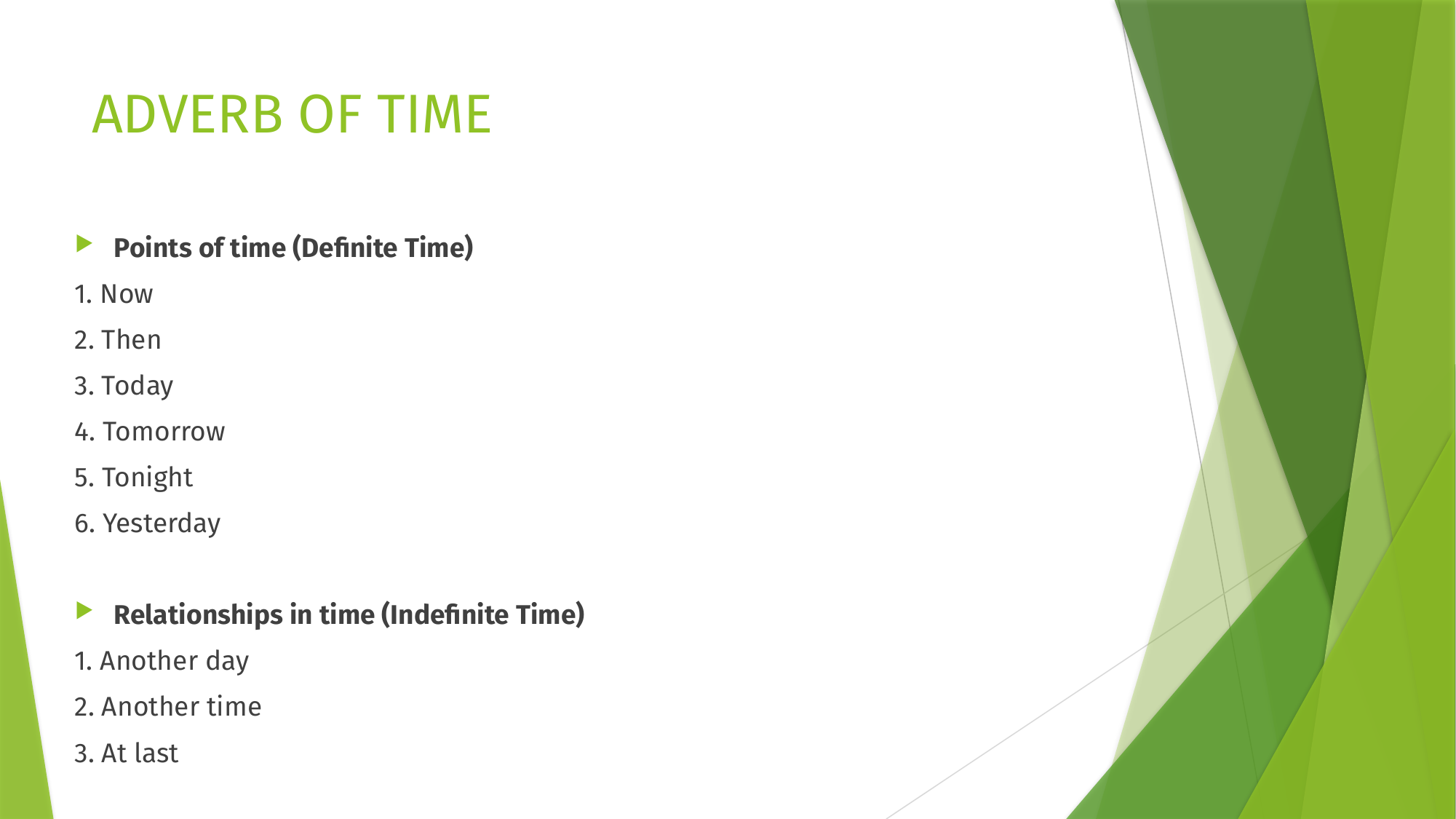

# ADVERB OF TIME
Points of time (Definite Time)
1. Now
2. Then
3. Today
4. Tomorrow
5. Tonight
6. Yesterday

Relationships in time (Indefinite Time)
1. Another day
2. Another time
3. At last